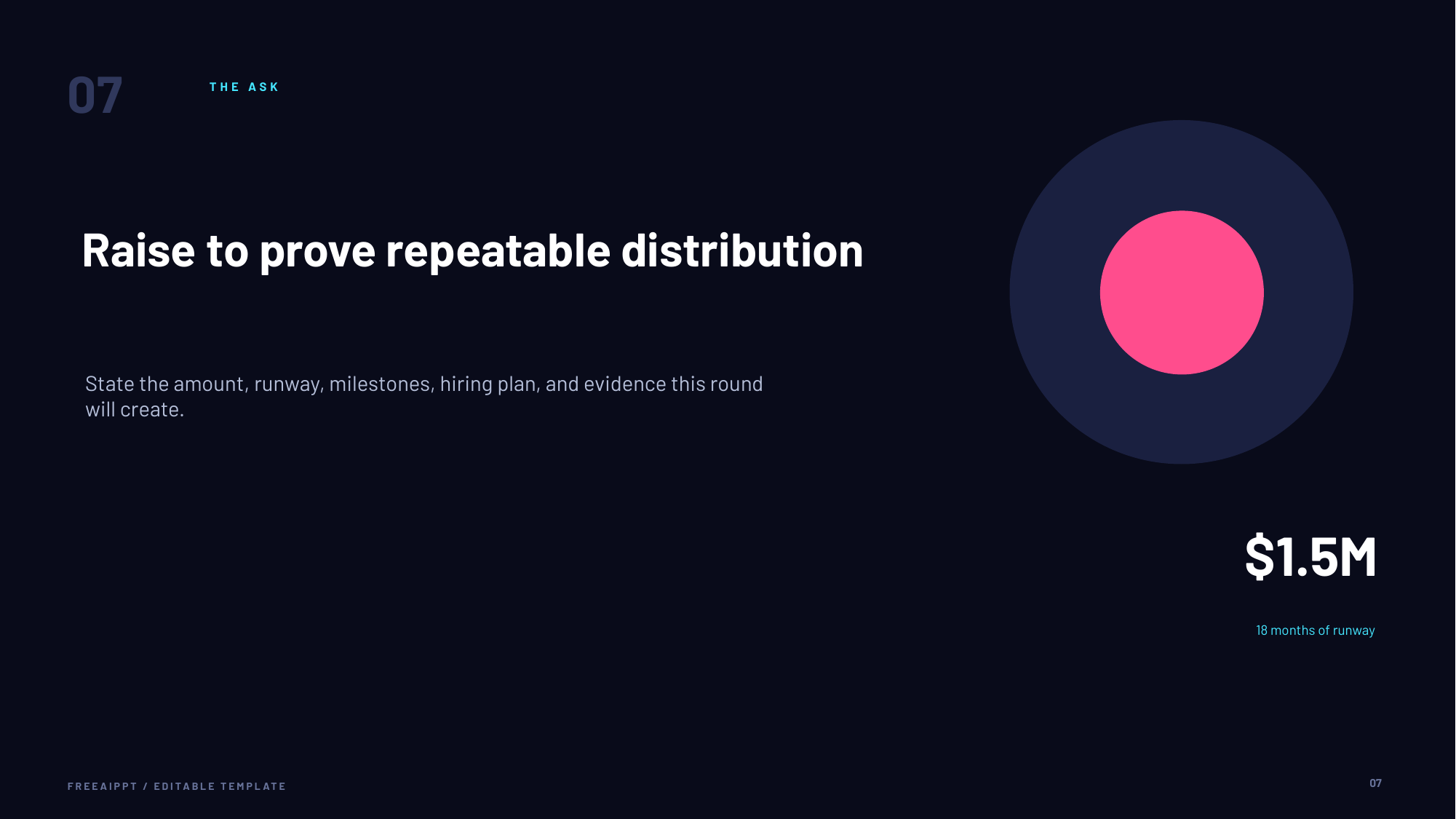

07
THE ASK

Raise to prove repeatable distribution

State the amount, runway, milestones, hiring plan, and evidence this round will create.
$1.5M
18 months of runway
07
FREEAIPPT / EDITABLE TEMPLATE